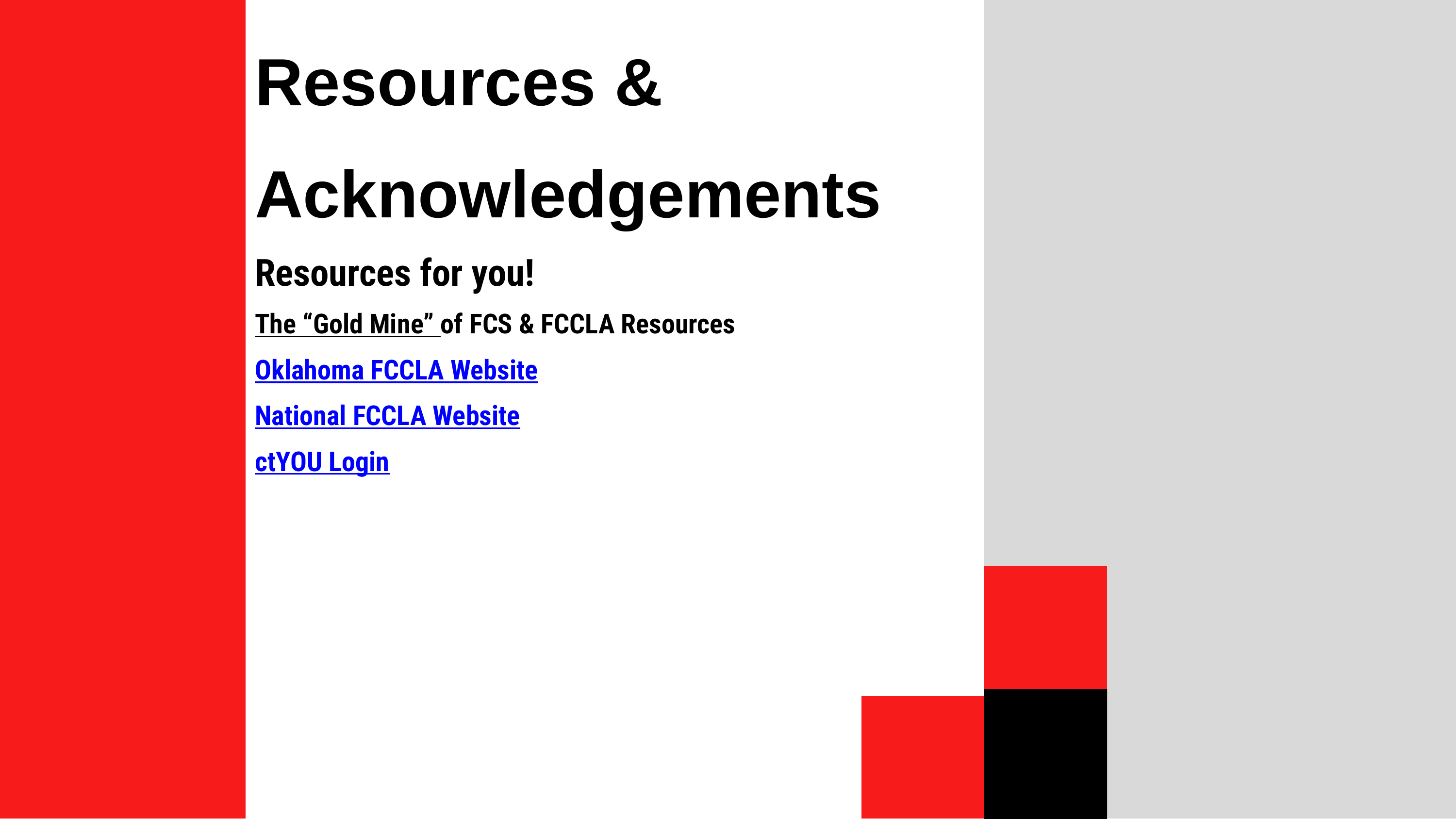

Resources & Acknowledgements
Resources for you!
The “Gold Mine” of FCS & FCCLA Resources
Oklahoma FCCLA Website
National FCCLA Website
ctYOU Login